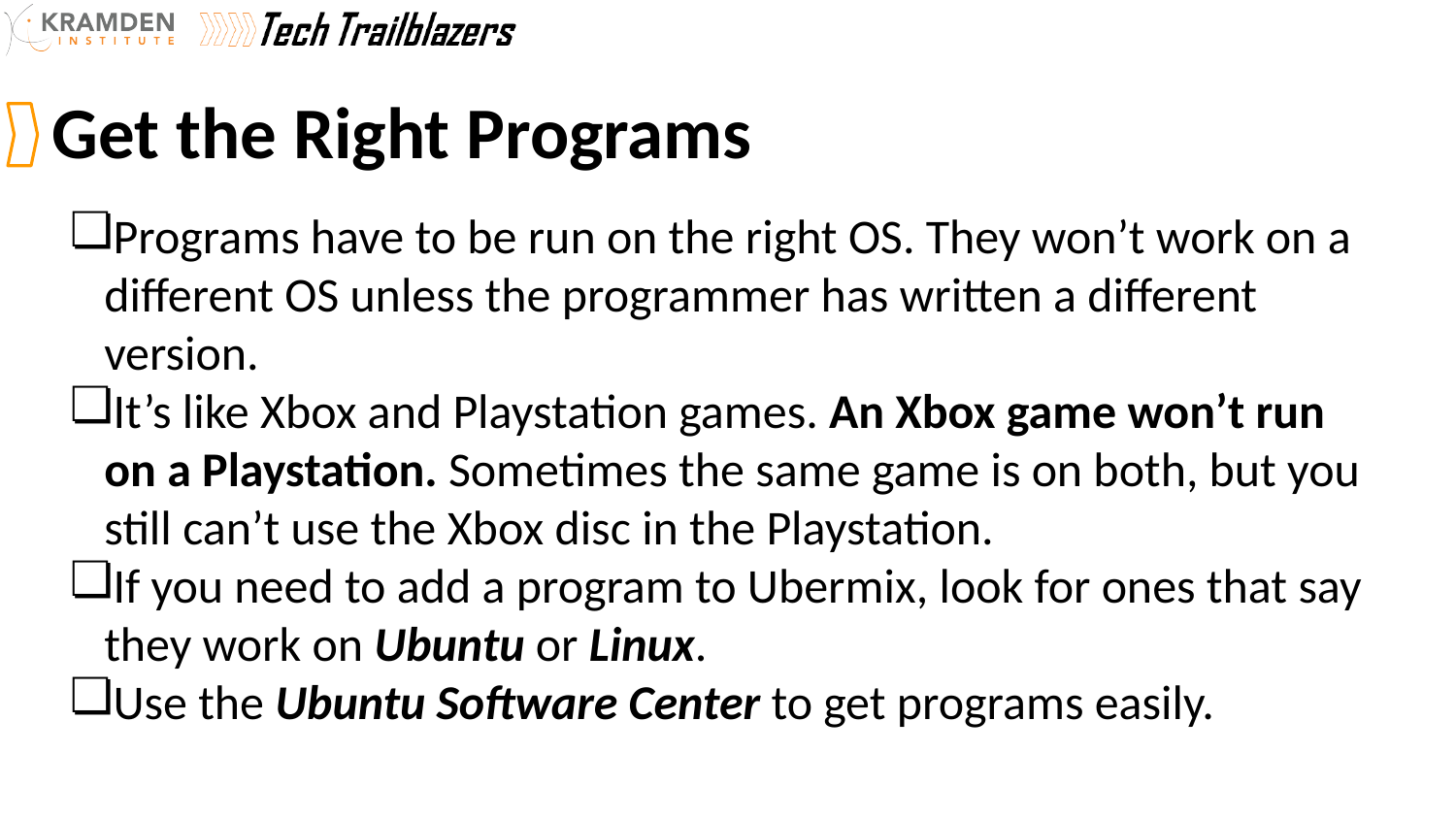

Get the Right Programs
Programs have to be run on the right OS. They won’t work on a different OS unless the programmer has written a different version.
It’s like Xbox and Playstation games. An Xbox game won’t run on a Playstation. Sometimes the same game is on both, but you still can’t use the Xbox disc in the Playstation.
If you need to add a program to Ubermix, look for ones that say they work on Ubuntu or Linux.
Use the Ubuntu Software Center to get programs easily.